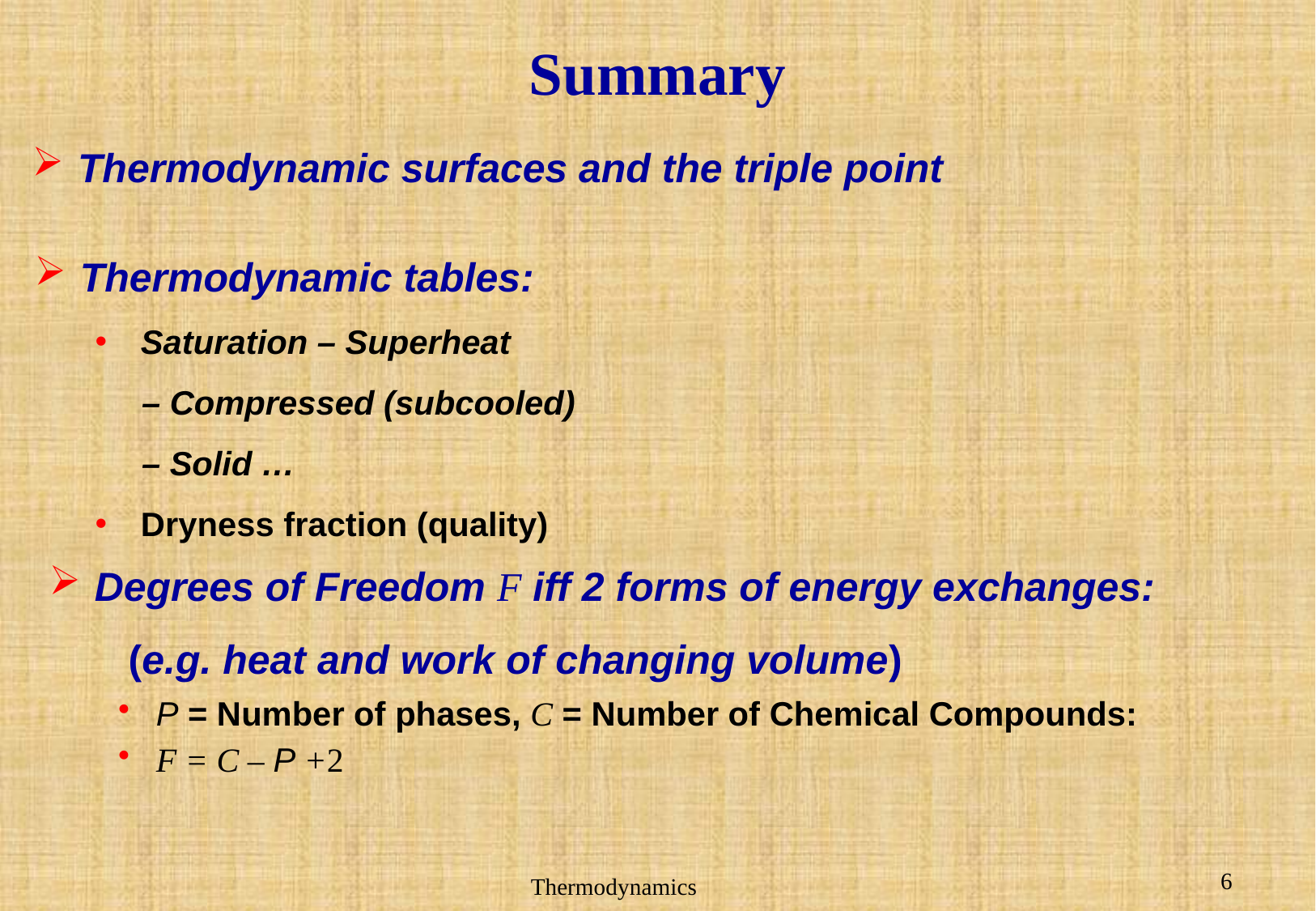

# Summary
Thermodynamic surfaces and the triple point
Thermodynamic tables:
Saturation – Superheat
     – Compressed (subcooled)
     – Solid …
Dryness fraction (quality)
Degrees of Freedom F iff 2 forms of energy exchanges:
       (e.g. heat and work of changing volume)
P = Number of phases, C = Number of Chemical Compounds:
F = C – P +2